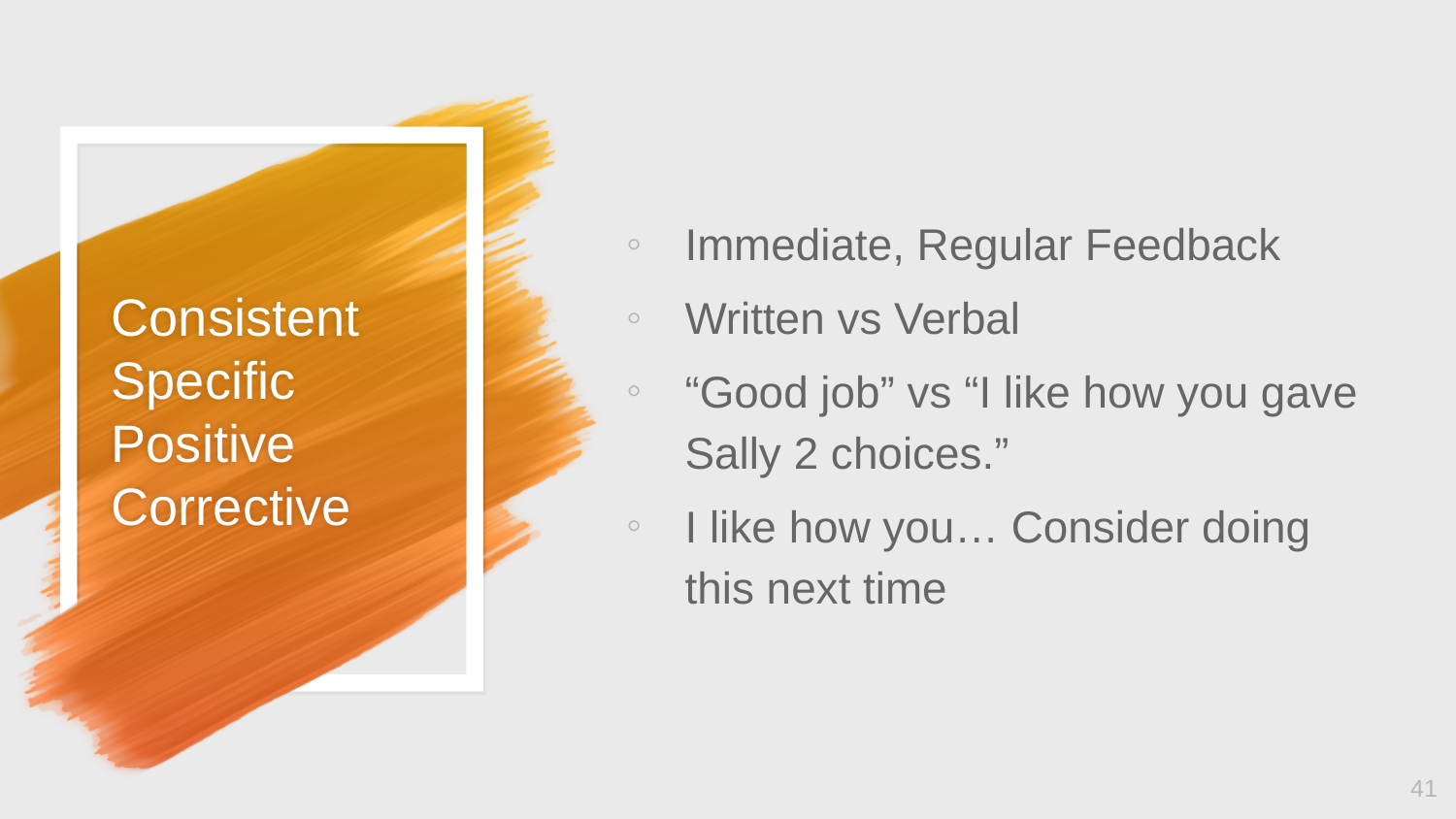

Immediate, Regular Feedback
Written vs Verbal
“Good job” vs “I like how you gave Sally 2 choices.”
I like how you… Consider doing this next time
# Consistent Specific Positive Corrective
41